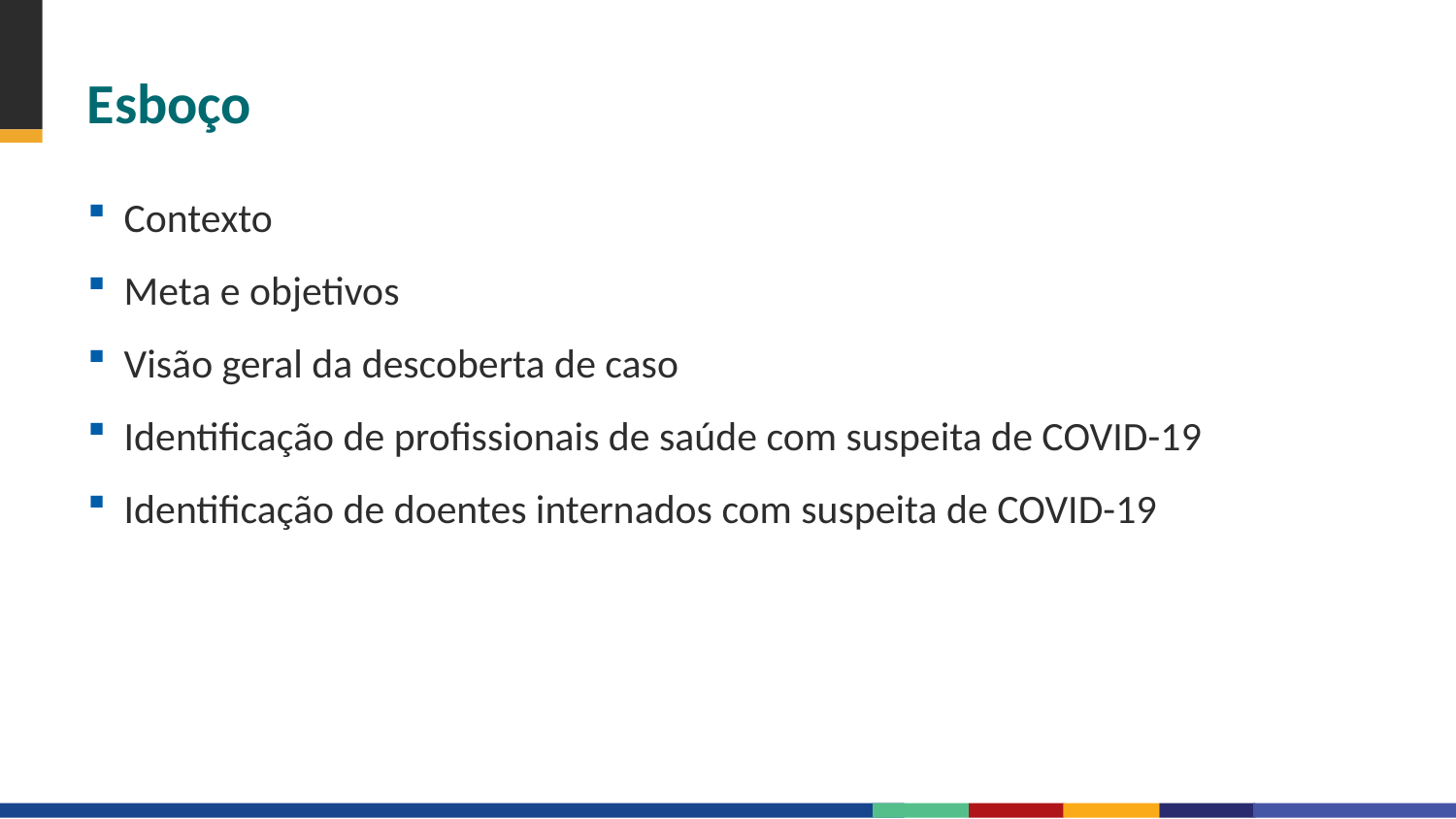

# Esboço
Contexto
Meta e objetivos
Visão geral da descoberta de caso
Identificação de profissionais de saúde com suspeita de COVID-19
Identificação de doentes internados com suspeita de COVID-19